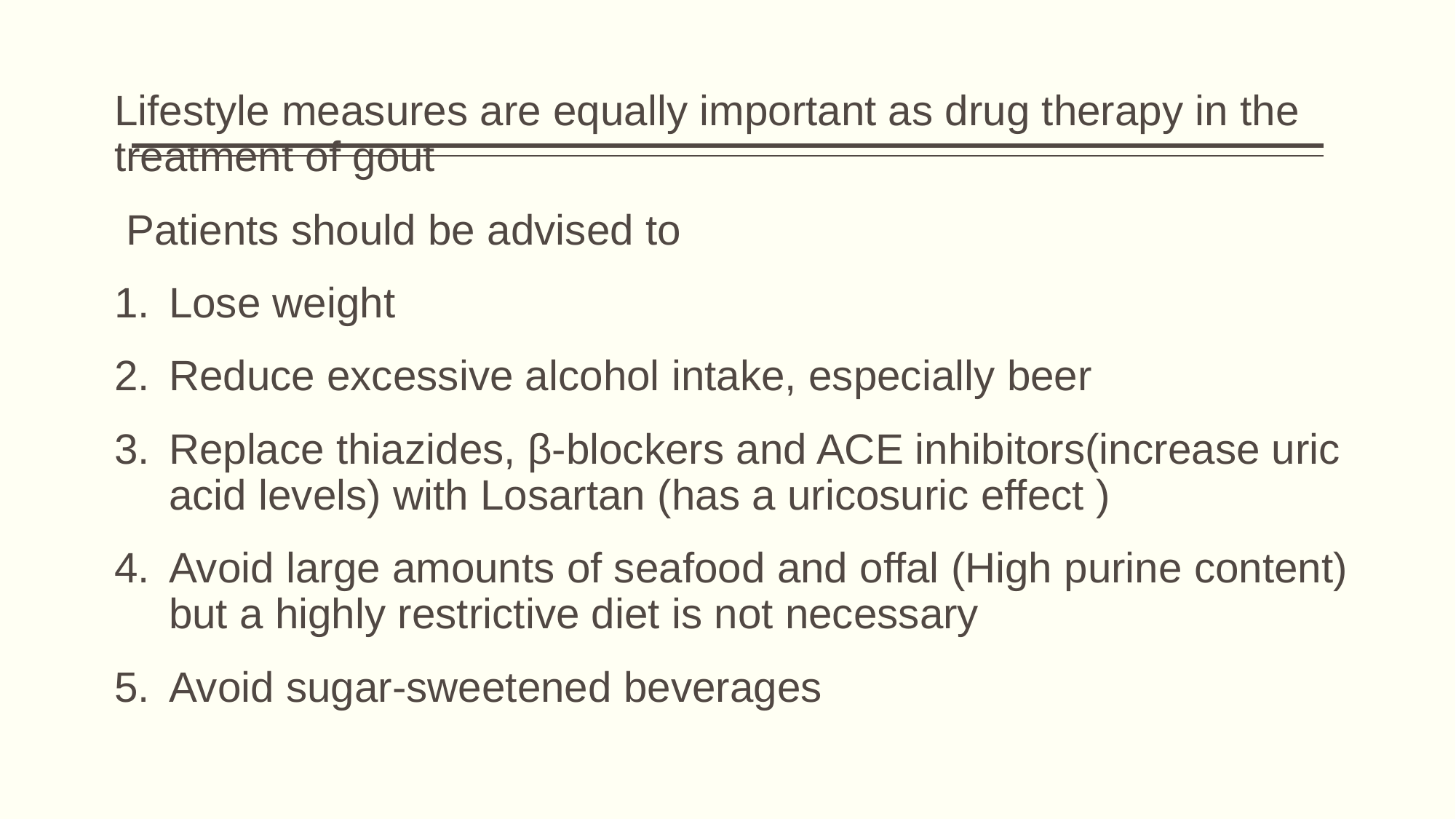

Lifestyle measures are equally important as drug therapy in the treatment of gout
 Patients should be advised to
Lose weight
Reduce excessive alcohol intake, especially beer
Replace thiazides, β-blockers and ACE inhibitors(increase uric acid levels) with Losartan (has a uricosuric effect )
Avoid large amounts of seafood and offal (High purine content) but a highly restrictive diet is not necessary
Avoid sugar-sweetened beverages